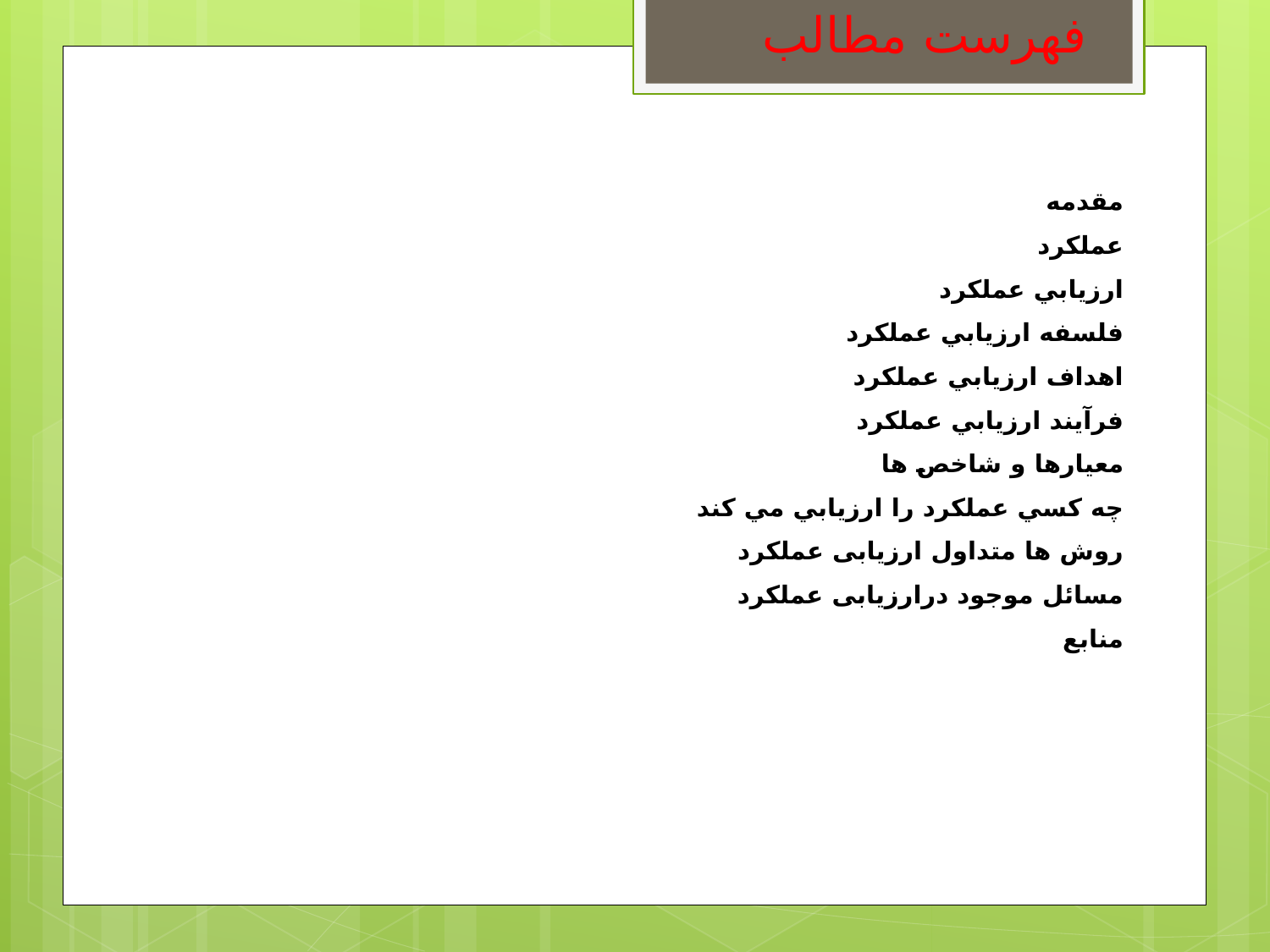

# فهرست مطالب
مقدمه
عملكرد
ارزيابي عملكرد
فلسفه ارزيابي عملكرد
اهداف ارزيابي عملكرد
فرآيند ارزيابي عملكرد
معيارها و شاخص ها
چه كسي عملكرد را ارزيابي مي كند
روش ها متداول ارزیابی عملکرد
مسائل موجود درارزیابی عملکرد
منابع